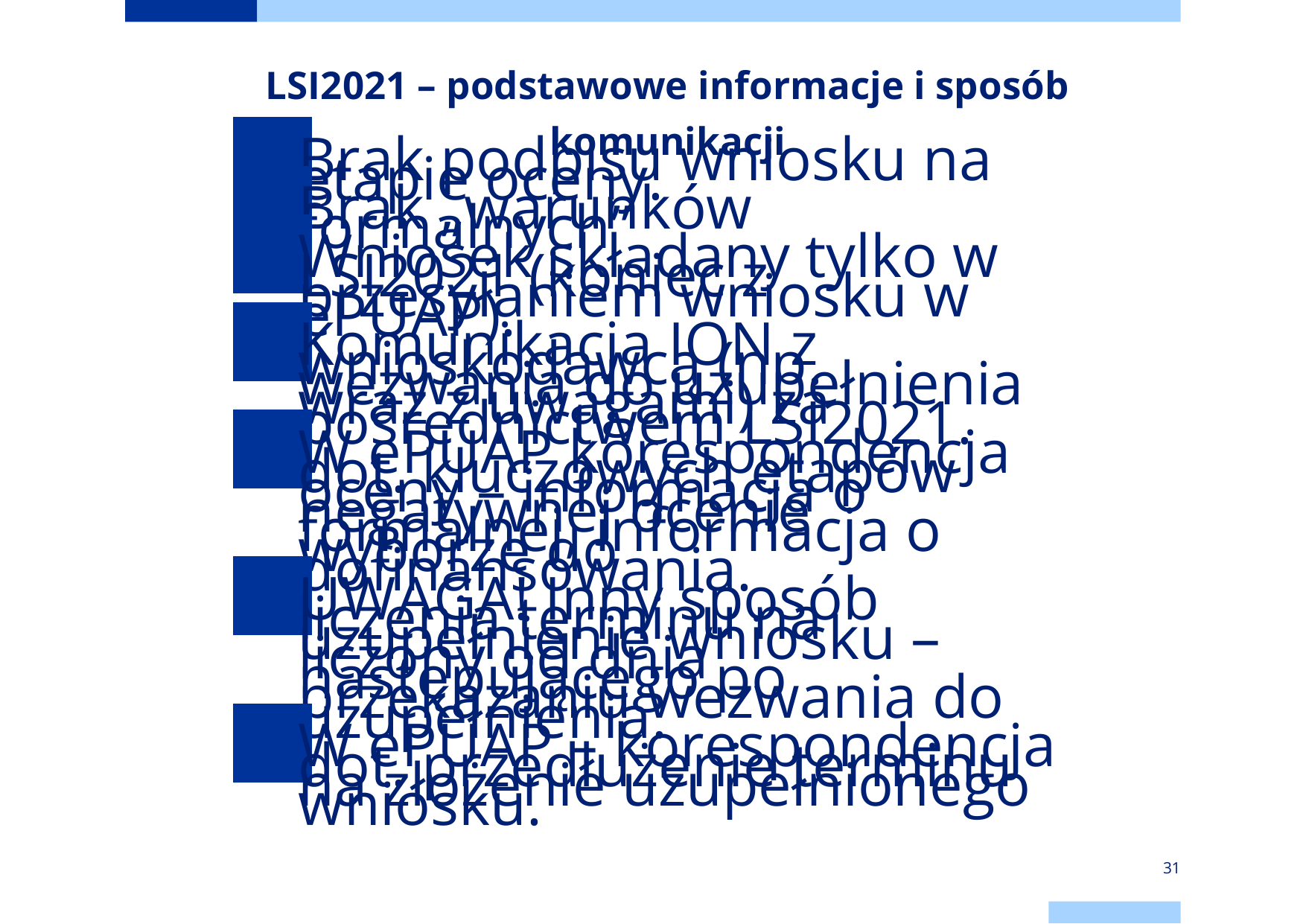

# LSI2021 – podstawowe informacje i sposób komunikacji
Brak podpisu wniosku na etapie oceny.
Brak „warunków formalnych”
Wniosek składany tylko w LSI2021 (koniec z przesyłaniem wniosku w ePUAP).
Komunikacja ION z wnioskodawcą (np. wezwania do uzupełnienia wraz z uwagami) za pośrednictwem LSI2021.
W ePUAP korespondencja dot. kluczowych etapów oceny – informacja o negatywnej ocenie formalnej, informacja o wyborze do dofinansowania.
UWAGA! Inny sposób liczenia terminu na uzupełnienie wniosku – liczony od dnia następującego po przekazaniu wezwania do uzupełnienia.
W ePUAP – korespondencja dot. przedłużenie terminu na złożenie uzupełnionego wniosku.

31